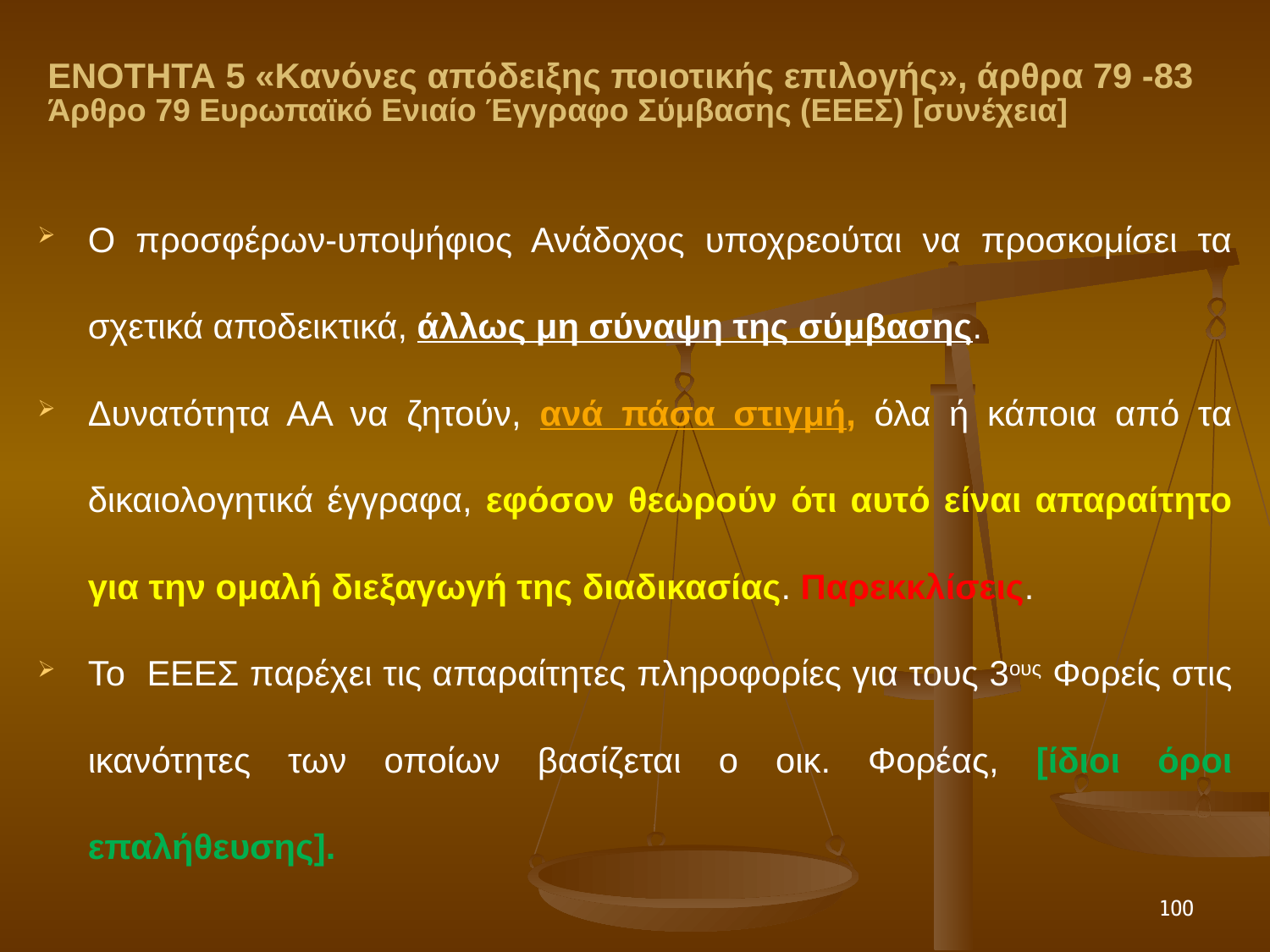

ΕΝΟΤΗΤΑ 5 «Κανόνες απόδειξης ποιοτικής επιλογής», άρθρα 79 -83
Άρθρο 79 Ευρωπαϊκό Ενιαίο Έγγραφο Σύμβασης (ΕΕΕΣ) [συνέχεια]
Ο προσφέρων-υποψήφιος Ανάδοχος υποχρεούται να προσκομίσει τα σχετικά αποδεικτικά, άλλως μη σύναψη της σύμβασης.
Δυνατότητα ΑΑ να ζητούν, ανά πάσα στιγμή, όλα ή κάποια από τα δικαιολογητικά έγγραφα, εφόσον θεωρούν ότι αυτό είναι απαραίτητο για την ομαλή διεξαγωγή της διαδικασίας. Παρεκκλίσεις.
Το  ΕΕΕΣ παρέχει τις απαραίτητες πληροφορίες για τους 3ους Φορείς στις ικανότητες των οποίων βασίζεται ο οικ. Φορέας, [ίδιοι όροι επαλήθευσης].
100